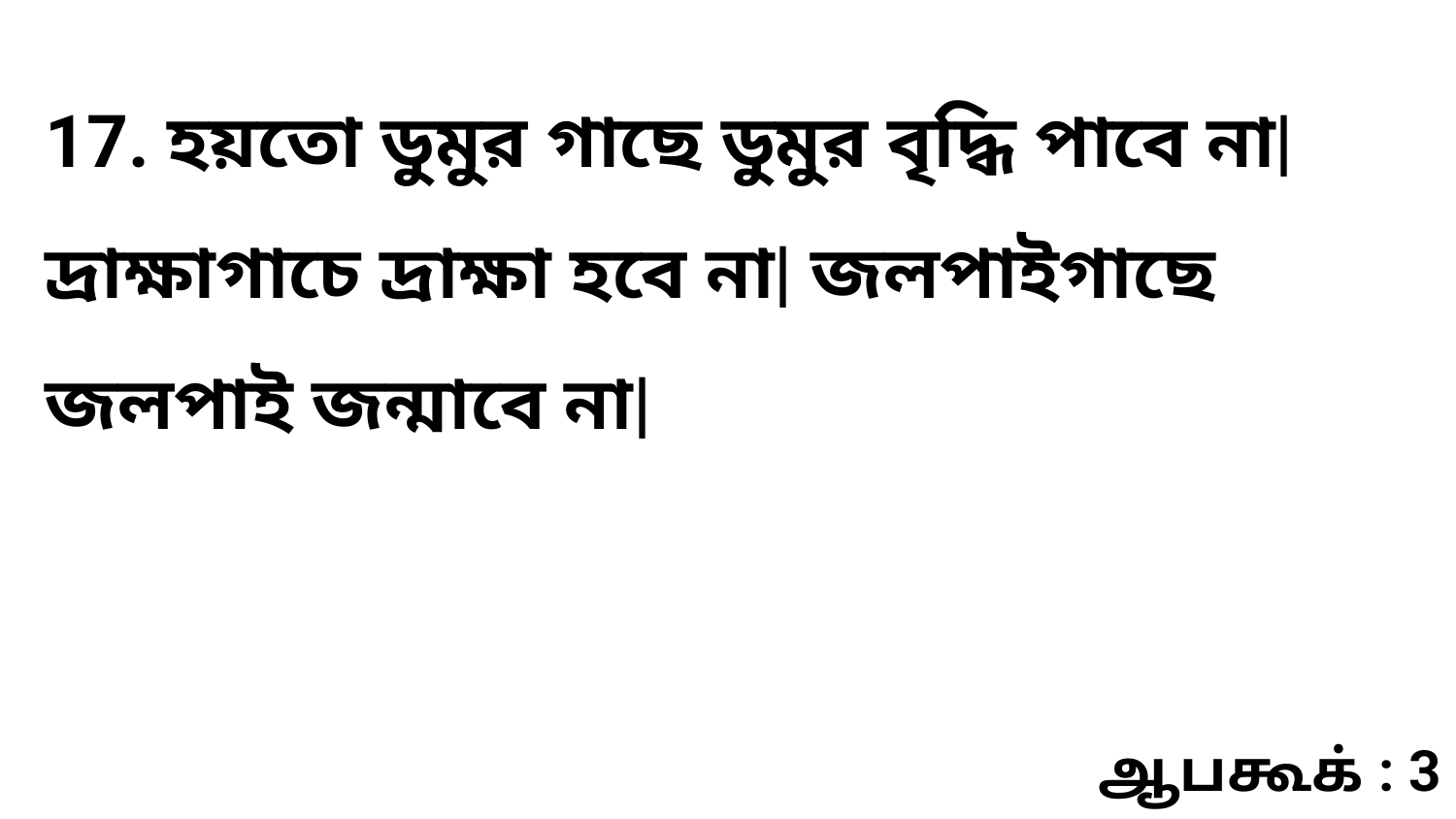

17. হয়তো ডুমুর গাছে ডুমুর বৃদ্ধি পাবে না| দ্রাক্ষাগাচে দ্রাক্ষা হবে না| জলপাইগাছে জলপাই জন্মাবে না|
ஆபகூக் : 3